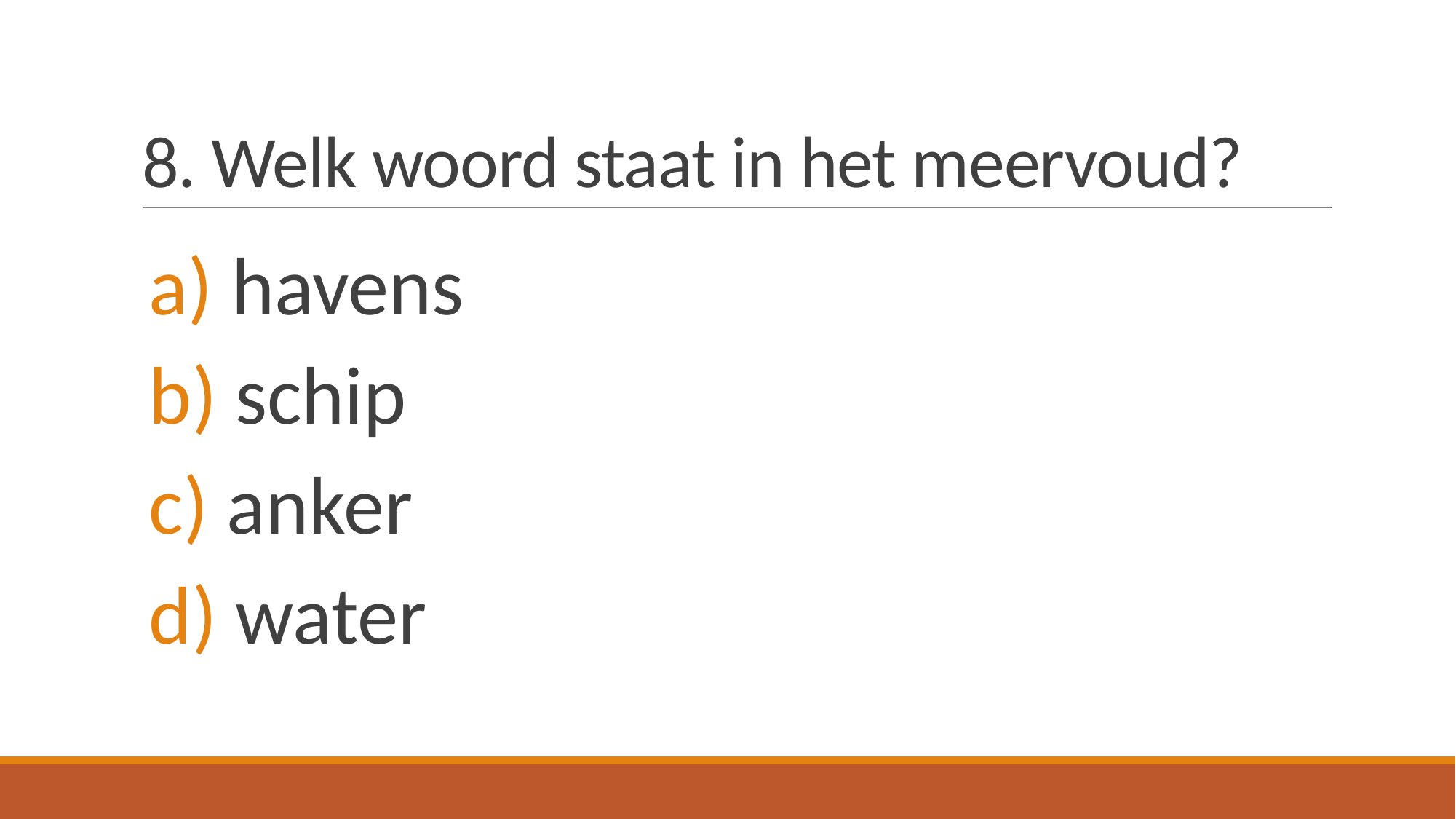

# 8. Welk woord staat in het meervoud?
 havens
 schip
 anker
 water